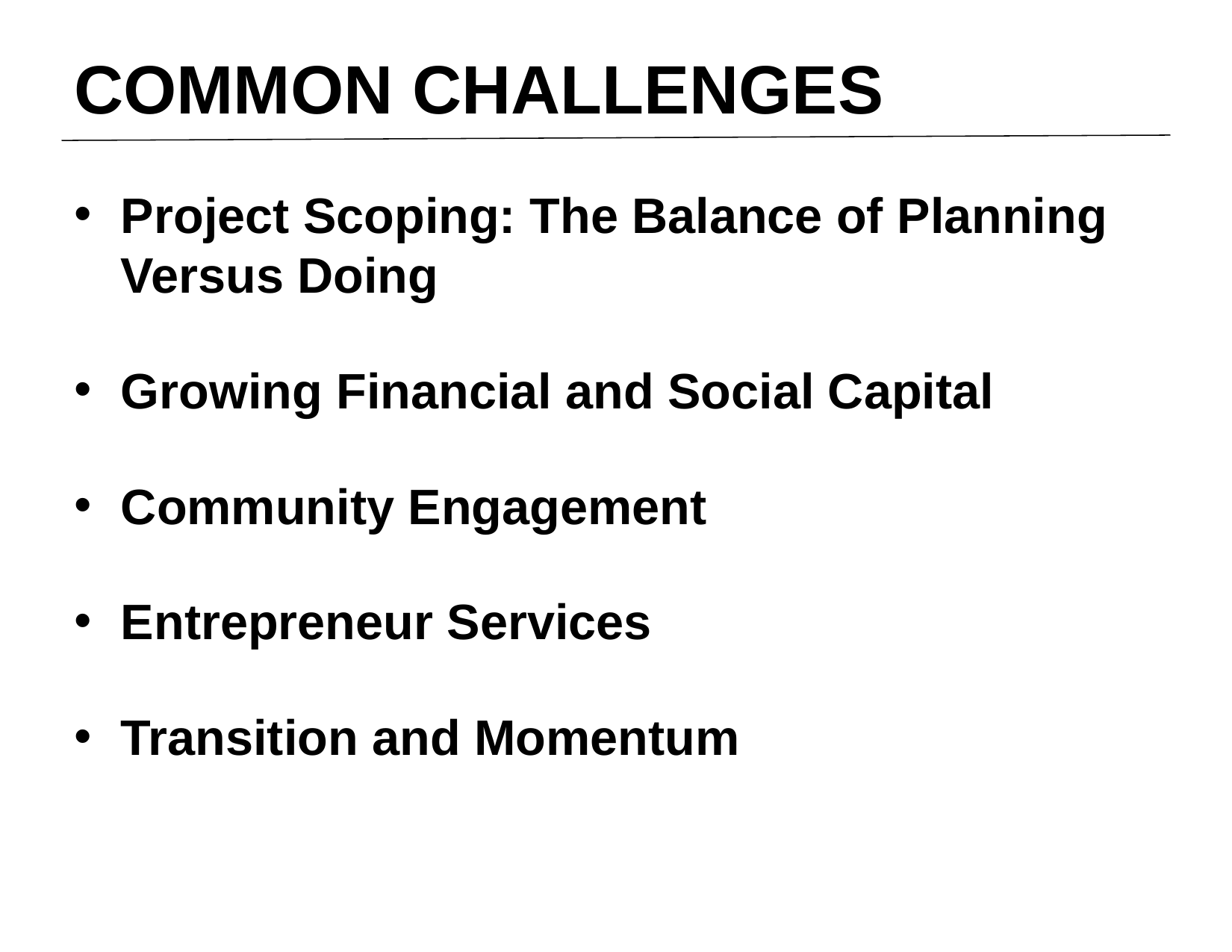

# COMMON CHALLENGES
Project Scoping: The Balance of Planning Versus Doing
Growing Financial and Social Capital
Community Engagement
Entrepreneur Services
Transition and Momentum